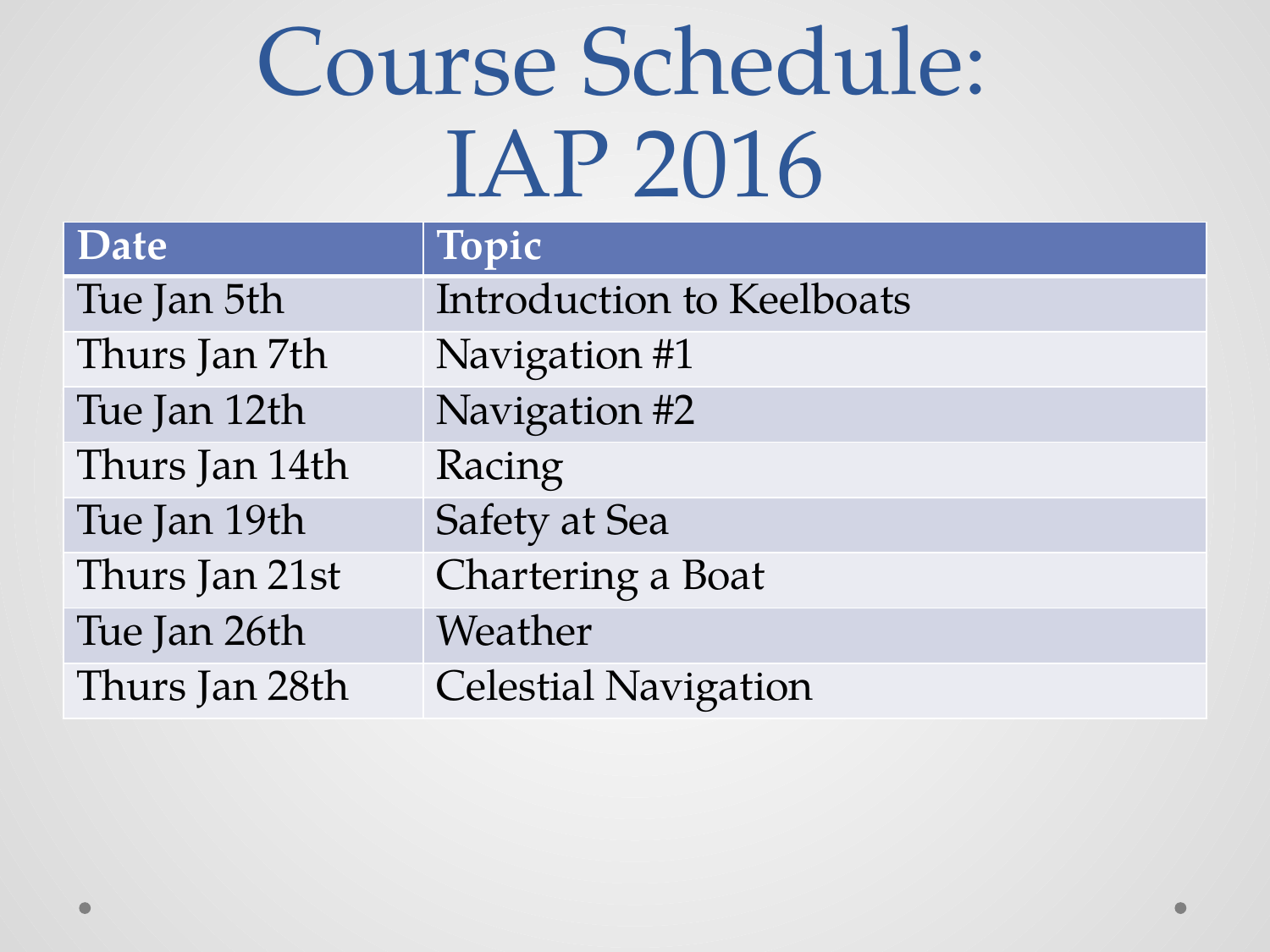

# Course Schedule: IAP 2016
| Date | Topic |
| --- | --- |
| Tue Jan 5th | Introduction to Keelboats |
| Thurs Jan 7th | Navigation #1 |
| Tue Jan 12th | Navigation #2 |
| Thurs Jan 14th | Racing |
| Tue Jan 19th | Safety at Sea |
| Thurs Jan 21st | Chartering a Boat |
| Tue Jan 26th | Weather |
| Thurs Jan 28th | Celestial Navigation |